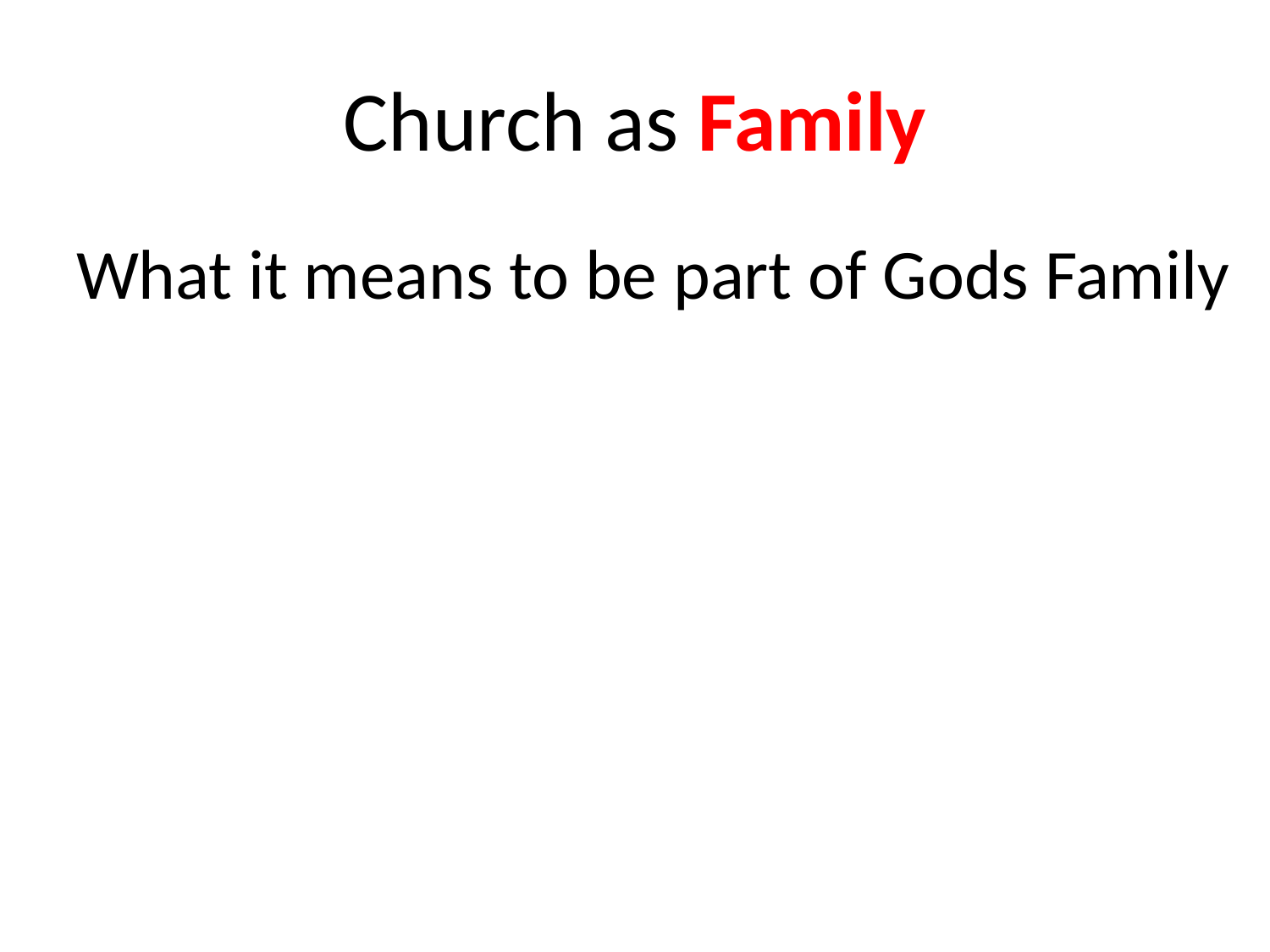

# Church as Family
What it means to be part of Gods Family